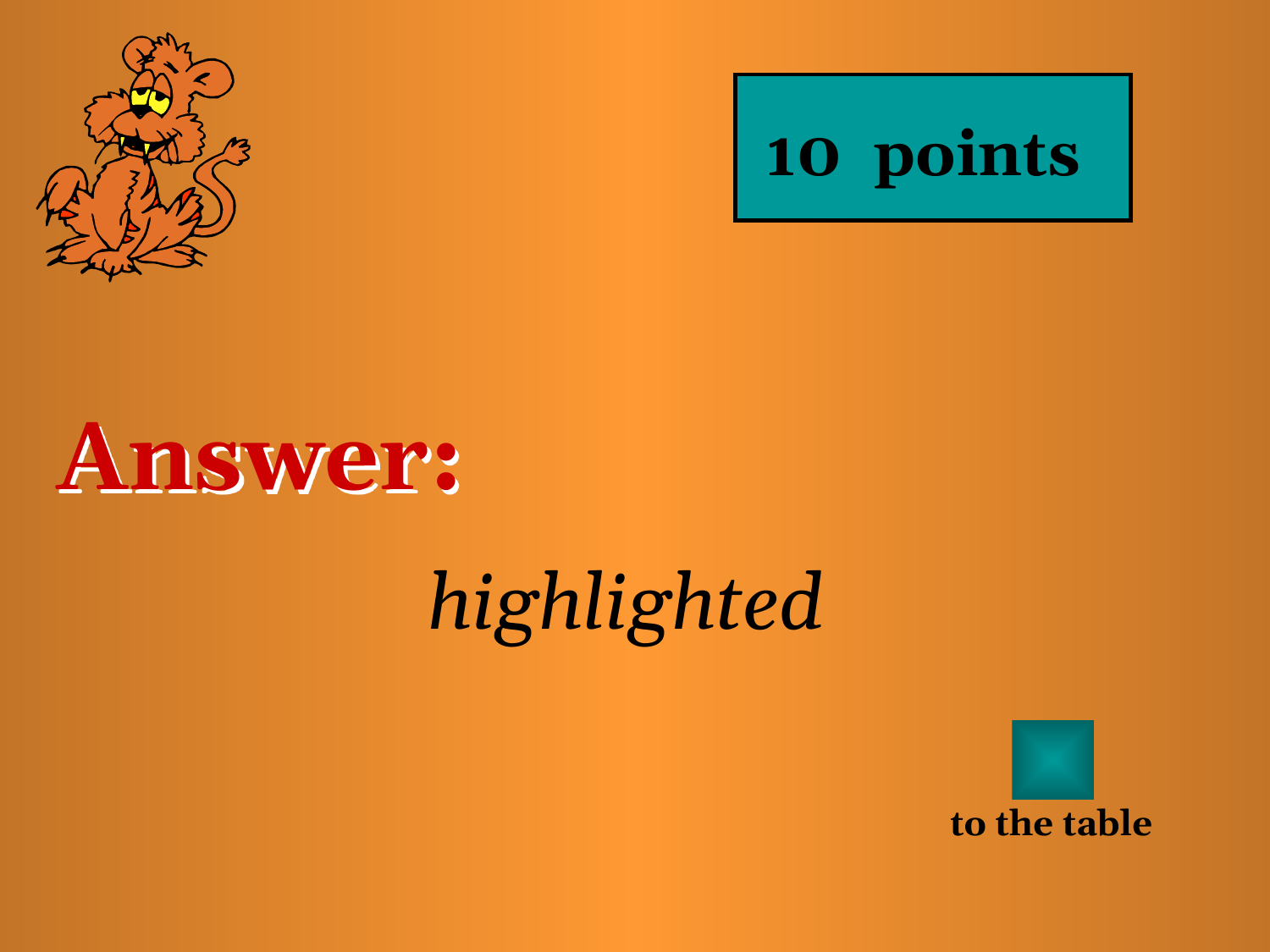

10  points
# Answer:
highlighted

to the table